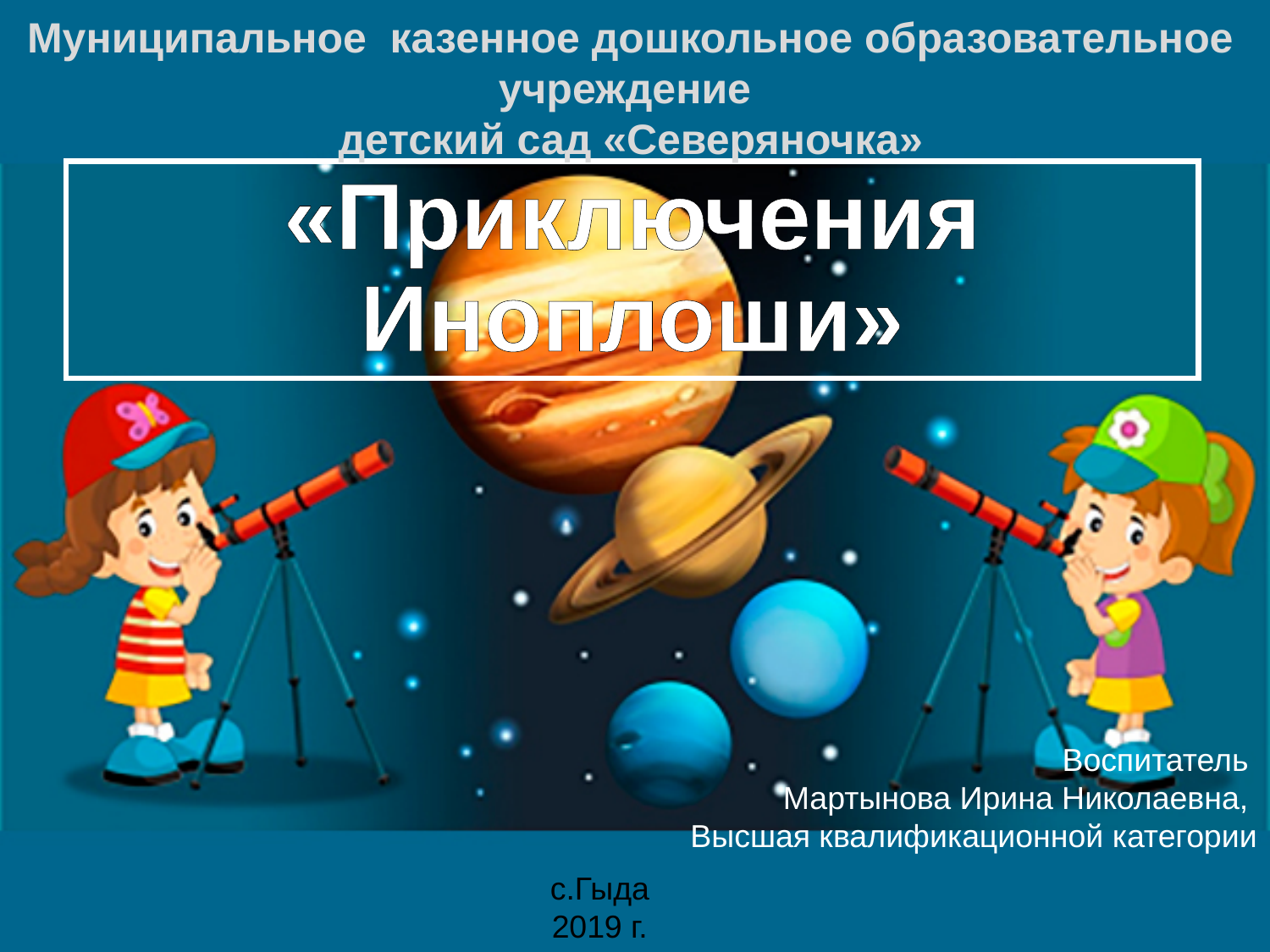

Муниципальное  казенное дошкольное образовательное учреждение
детский сад «Северяночка»
# «Приключения Иноплоши»

Воспитатель
Мартынова Ирина Николаевна,
Высшая квалификационной категории
с.Гыда
2019 г.